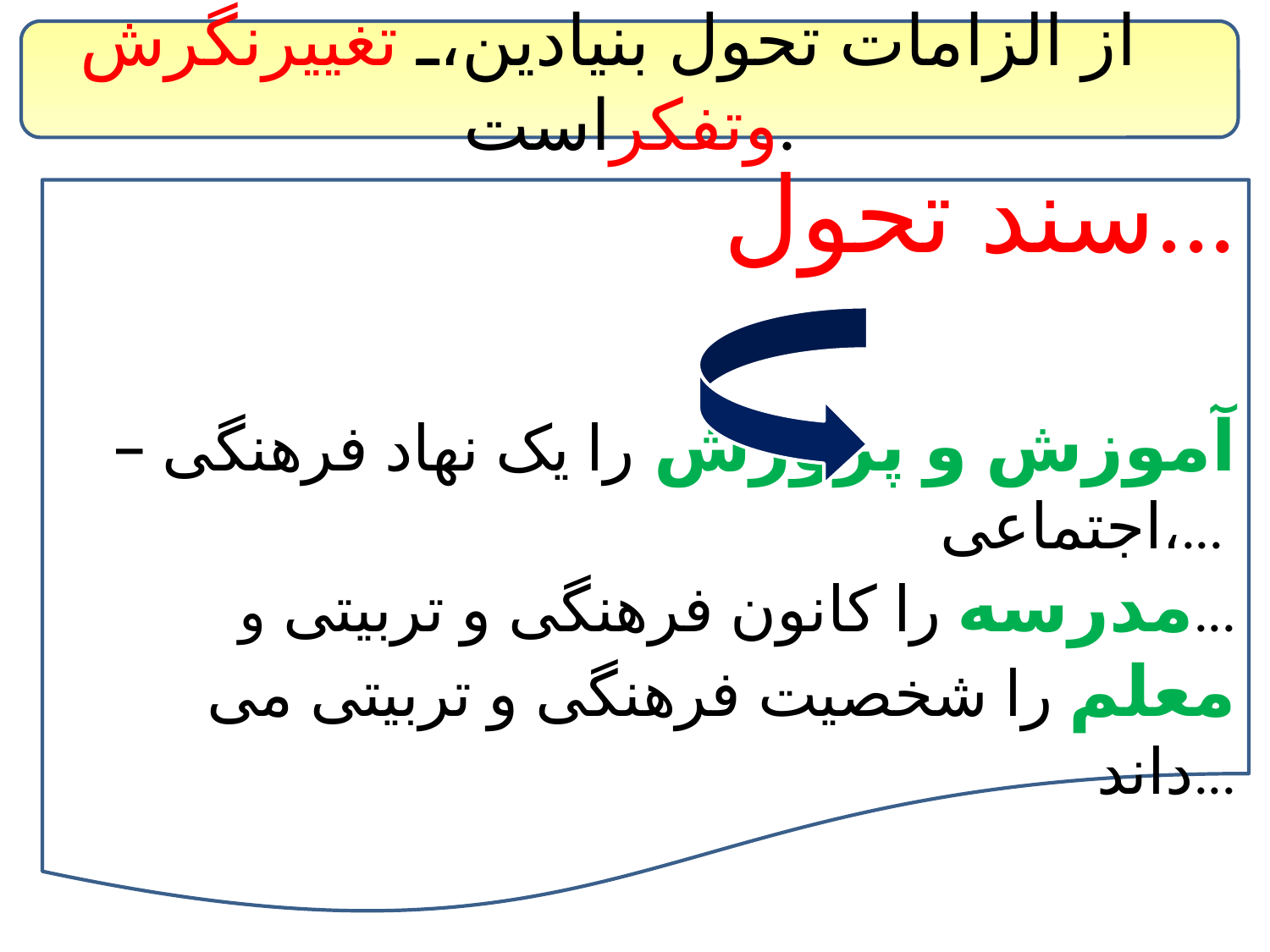

از الزامات تحول بنیادین، تغییرنگرش وتفکراست.
سند تحول...

 آموزش و پرورش را یک نهاد فرهنگی – اجتماعی،...
مدرسه را کانون فرهنگی و تربیتی و...
 معلم را شخصیت فرهنگی و تربیتی می داند...